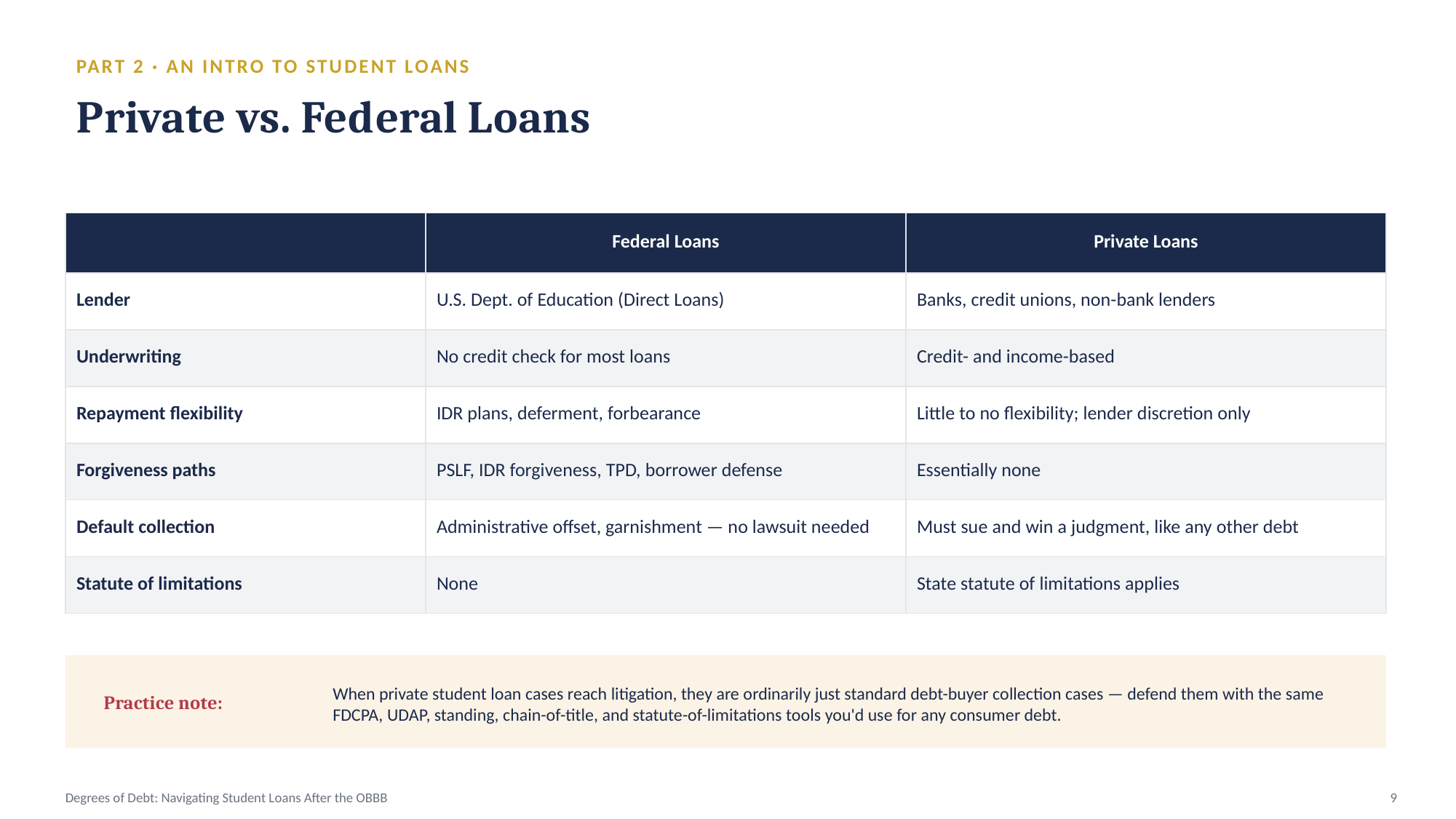

PART 2 · AN INTRO TO STUDENT LOANS
Private vs. Federal Loans
|  | Federal Loans | Private Loans |
| --- | --- | --- |
| Lender | U.S. Dept. of Education (Direct Loans) | Banks, credit unions, non-bank lenders |
| Underwriting | No credit check for most loans | Credit- and income-based |
| Repayment flexibility | IDR plans, deferment, forbearance | Little to no flexibility; lender discretion only |
| Forgiveness paths | PSLF, IDR forgiveness, TPD, borrower defense | Essentially none |
| Default collection | Administrative offset, garnishment — no lawsuit needed | Must sue and win a judgment, like any other debt |
| Statute of limitations | None | State statute of limitations applies |

When private student loan cases reach litigation, they are ordinarily just standard debt-buyer collection cases — defend them with the same FDCPA, UDAP, standing, chain-of-title, and statute-of-limitations tools you'd use for any consumer debt.
Practice note:
Degrees of Debt: Navigating Student Loans After the OBBB
9